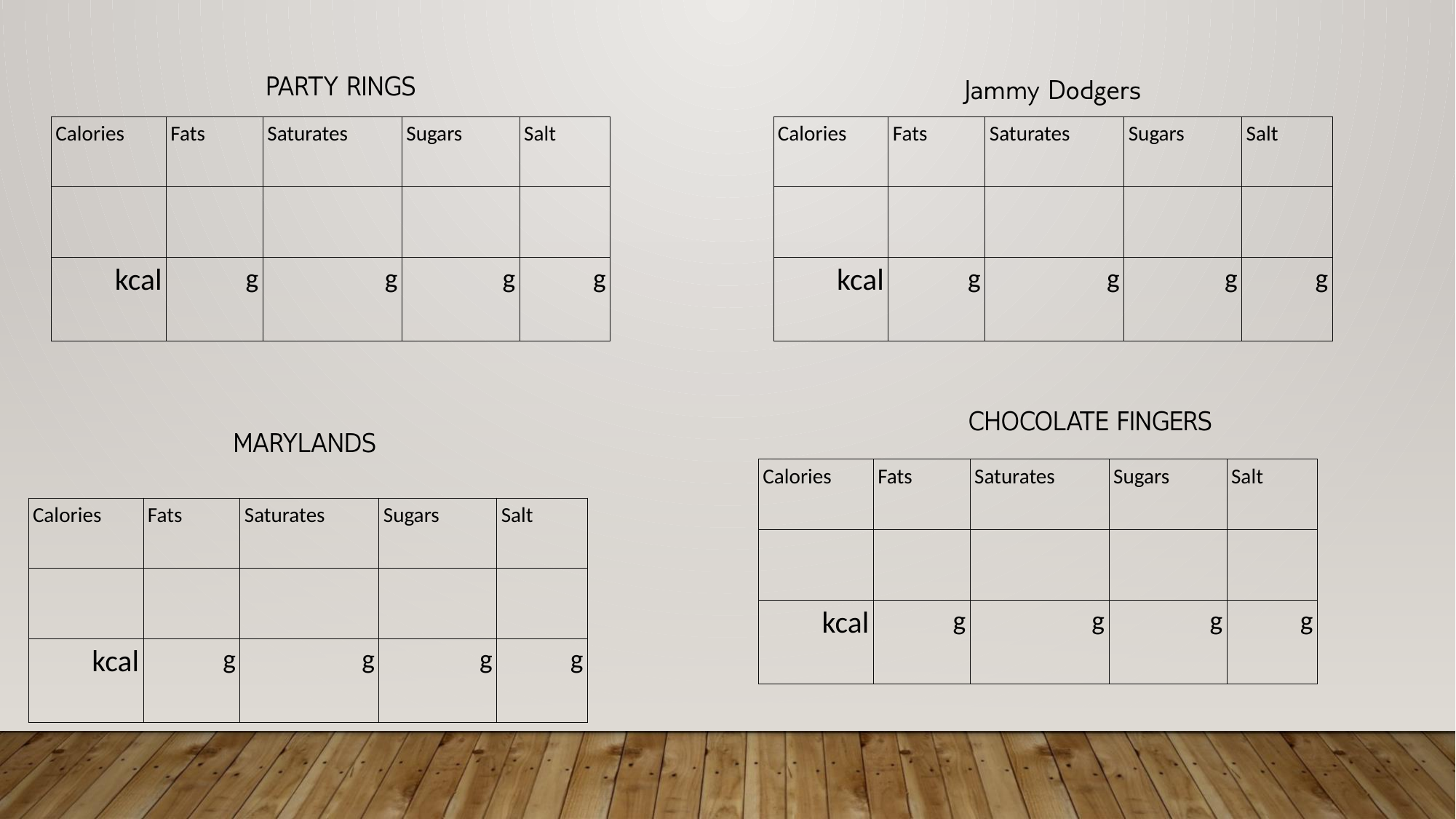

PARTY RINGS
Jammy Dodgers
| Calories | Fats | Saturates | Sugars | Salt |
| --- | --- | --- | --- | --- |
|  |  |  |  |  |
| kcal | g | g | g | g |
| Calories | Fats | Saturates | Sugars | Salt |
| --- | --- | --- | --- | --- |
|  |  |  |  |  |
| kcal | g | g | g | g |
CHOCOLATE FINGERS
MARYLANDS
| Calories | Fats | Saturates | Sugars | Salt |
| --- | --- | --- | --- | --- |
|  |  |  |  |  |
| kcal | g | g | g | g |
| Calories | Fats | Saturates | Sugars | Salt |
| --- | --- | --- | --- | --- |
|  |  |  |  |  |
| kcal | g | g | g | g |